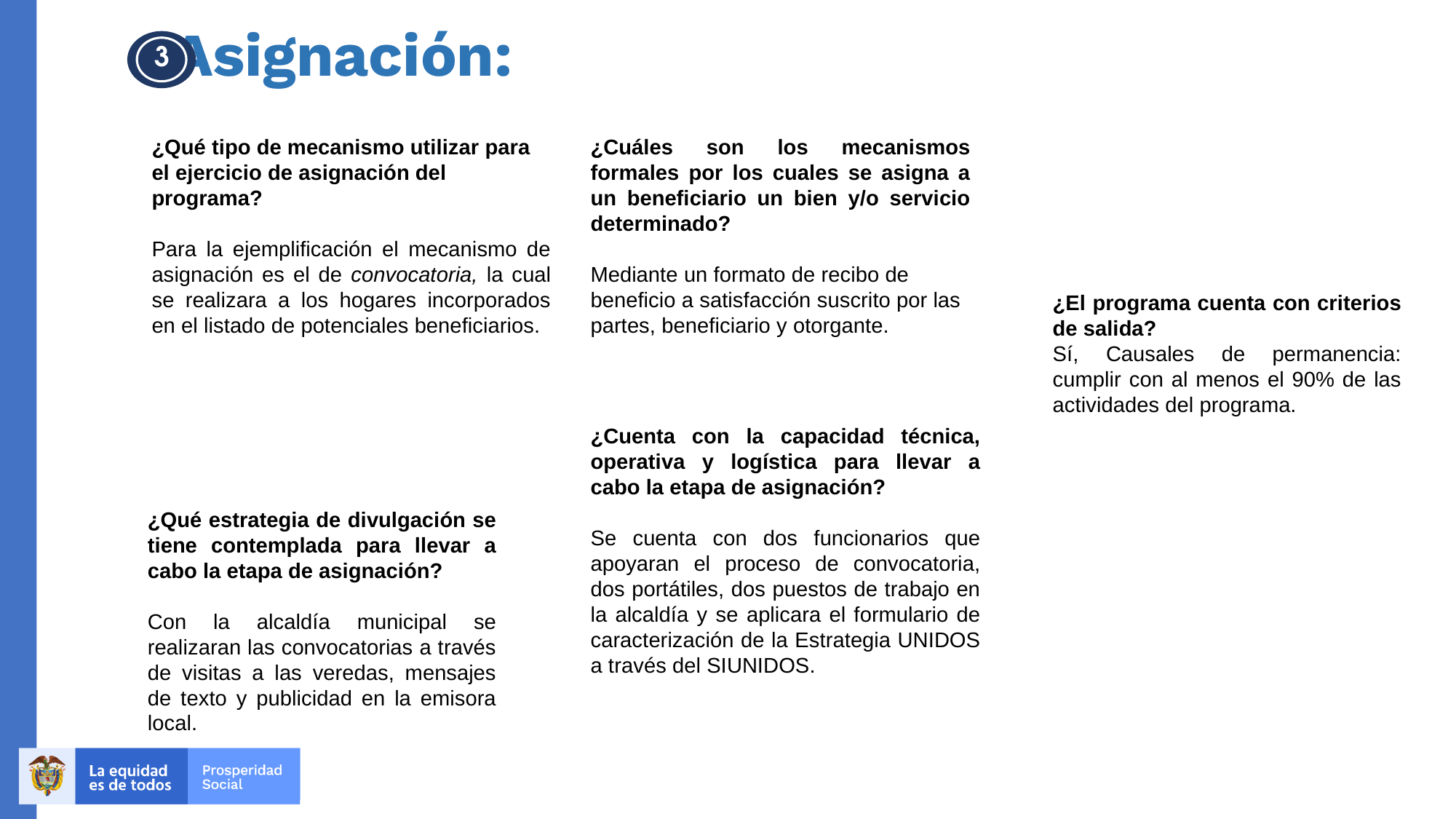

Asignación:

3

¿Qué tipo de mecanismo utilizar para el ejercicio de asignación del programa?

Para la ejemplificación el mecanismo de asignación es el de convocatoria, la cual se realizara a los hogares incorporados en el listado de potenciales beneficiarios.

¿Cuáles son los mecanismos formales por los cuales se asigna a un beneficiario un bien y/o servicio determinado?

Mediante un formato de recibo de beneficio a satisfacción suscrito por las partes, beneficiario y otorgante.
¿El programa cuenta con criterios de salida?
Sí, Causales de permanencia: cumplir con al menos el 90% de las actividades del programa.

¿Cuenta con la capacidad técnica, operativa y logística para llevar a cabo la etapa de asignación?

Se cuenta con dos funcionarios que apoyaran el proceso de convocatoria, dos portátiles, dos puestos de trabajo en la alcaldía y se aplicara el formulario de caracterización de la Estrategia UNIDOS a través del SIUNIDOS.

¿Qué estrategia de divulgación se tiene contemplada para llevar a cabo la etapa de asignación?

Con la alcaldía municipal se realizaran las convocatorias a través de visitas a las veredas, mensajes de texto y publicidad en la emisora local.